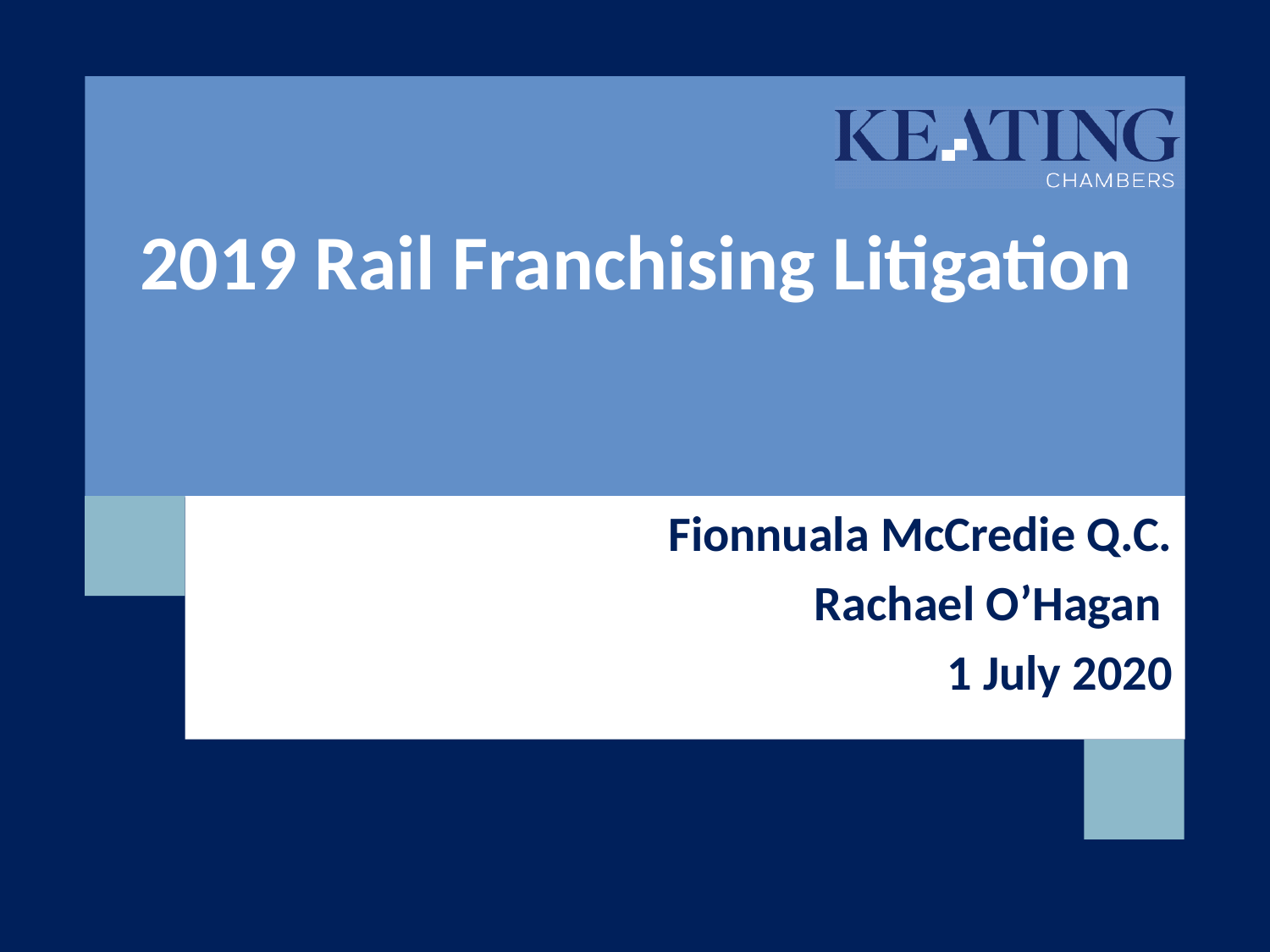

# 2019 Rail Franchising Litigation
Fionnuala McCredie Q.C.
Rachael O’Hagan
1 July 2020